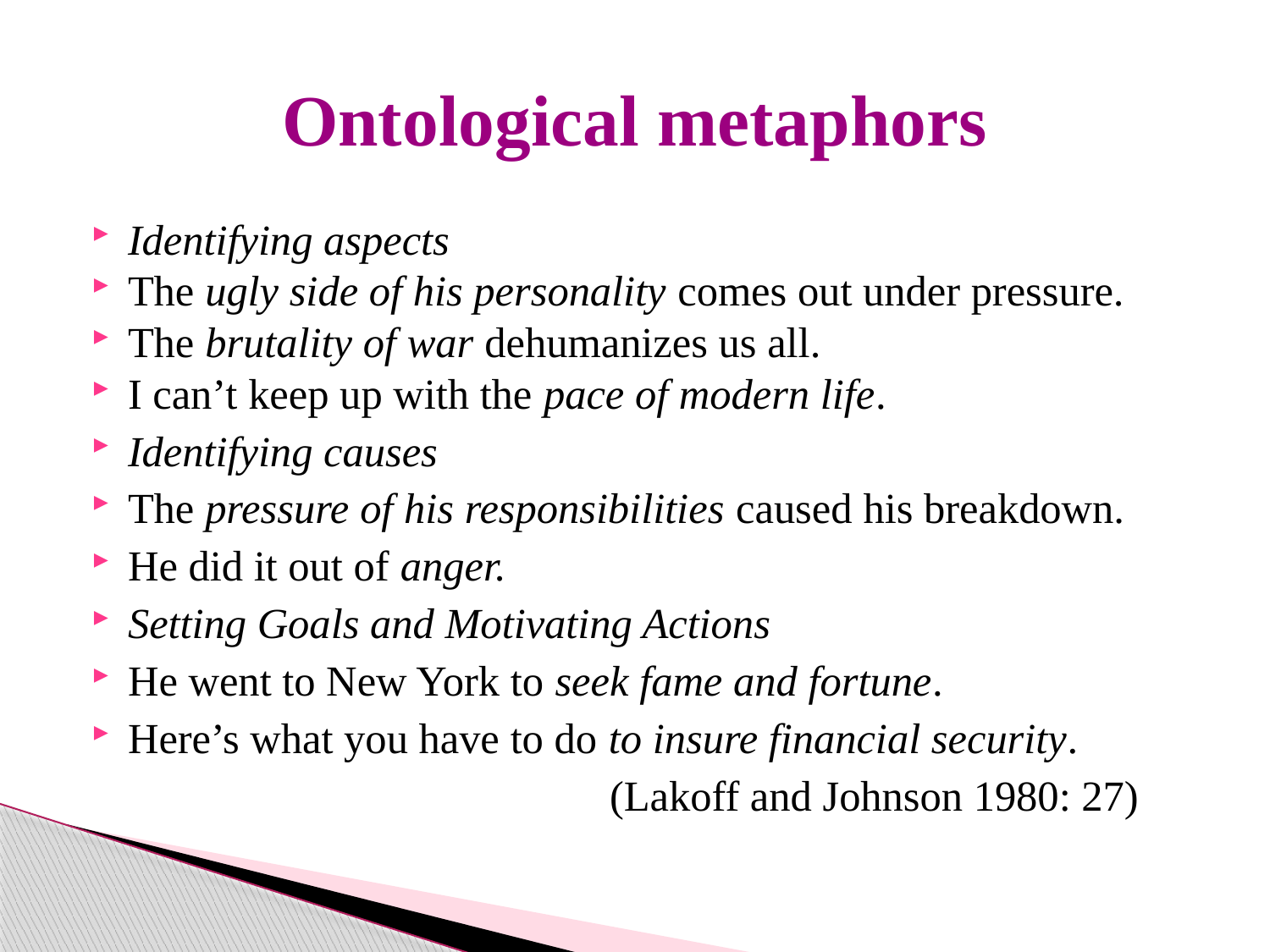

# Ontological metaphors
Identifying aspects
The ugly side of his personality comes out under pressure.
The brutality of war dehumanizes us all.
I can’t keep up with the pace of modern life.
Identifying causes
The pressure of his responsibilities caused his breakdown.
He did it out of anger.
Setting Goals and Motivating Actions
He went to New York to seek fame and fortune.
Here’s what you have to do to insure financial security.
                                                (Lakoff and Johnson 1980: 27)